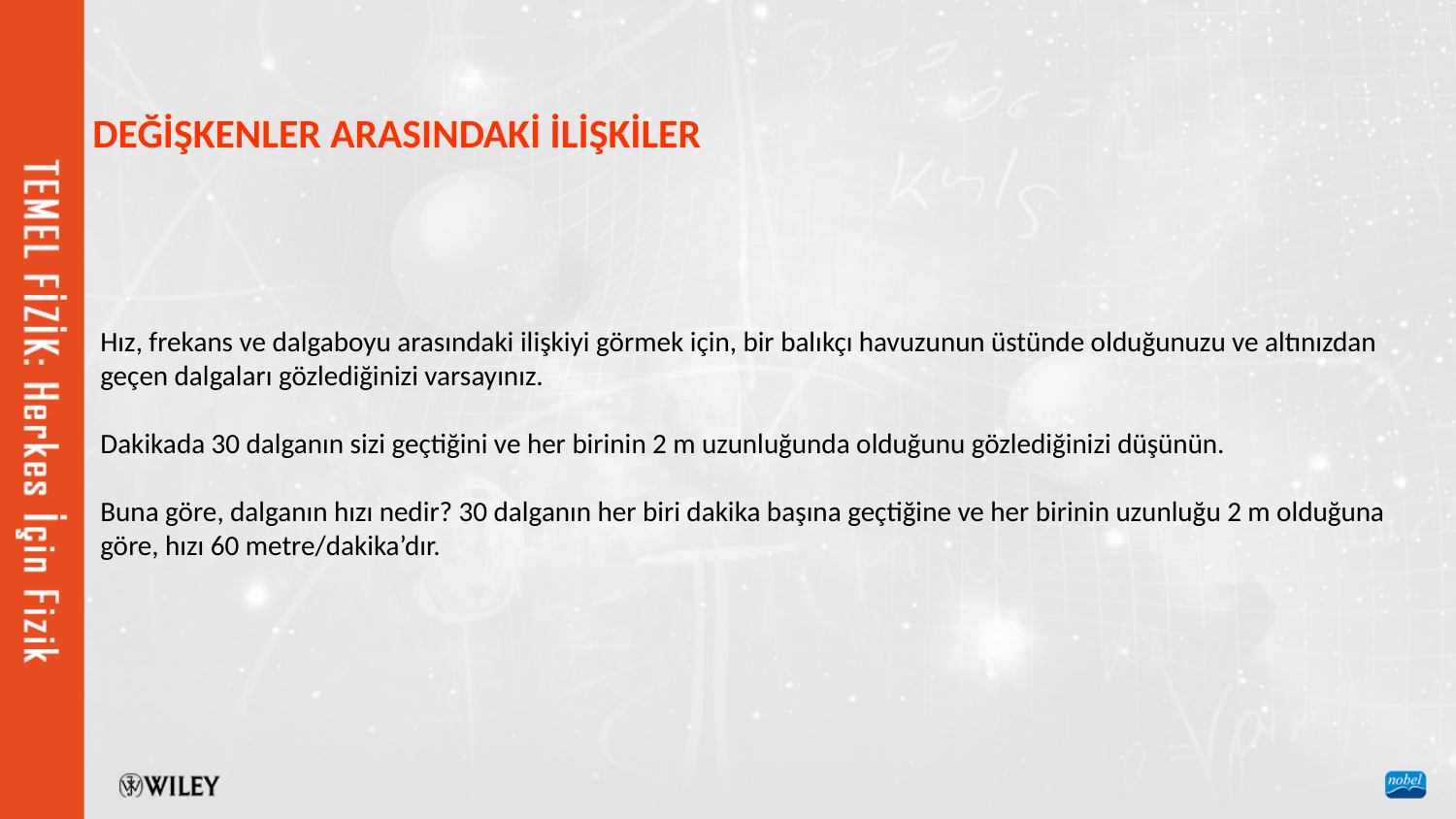

DEĞİŞKENLER ARASINDAKİ İLİŞKİLER
Hız, frekans ve dalgaboyu arasındaki ilişkiyi görmek için, bir balıkçı havuzunun üstünde olduğunuzu ve altınızdan geçen dalgaları gözlediğinizi varsayınız.

Dakikada 30 dalganın sizi geçtiğini ve her birinin 2 m uzunluğunda olduğunu gözlediğinizi düşünün.

Buna göre, dalganın hızı nedir? 30 dalganın her biri dakika başına geçtiğine ve her birinin uzunluğu 2 m olduğuna göre, hızı 60 metre/dakika’dır.